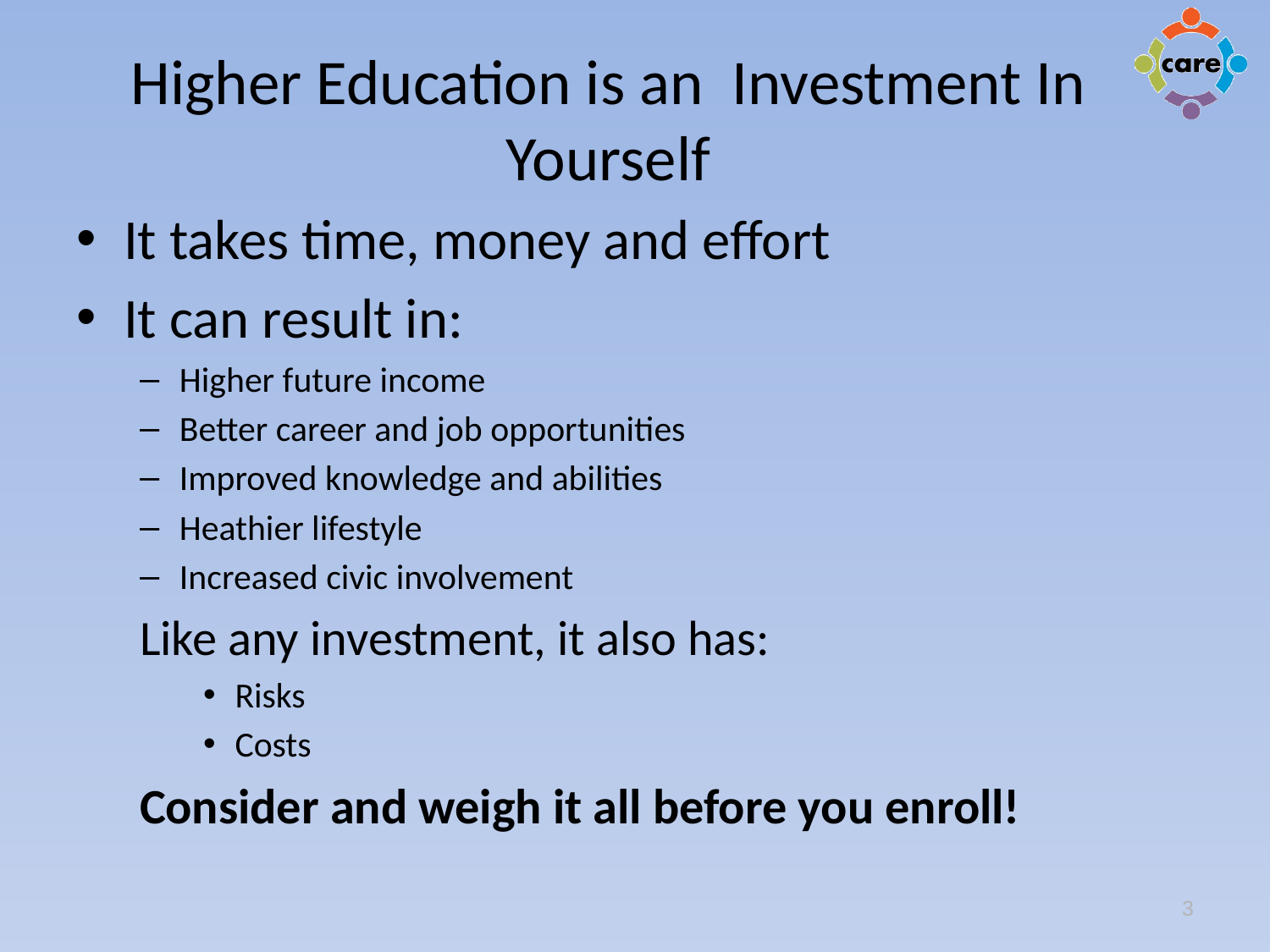

# Higher Education is an  Investment In Yourself
It takes time, money and effort
It can result in:
Higher future income
Better career and job opportunities
Improved knowledge and abilities
Heathier lifestyle
Increased civic involvement
Like any investment, it also has:
Risks
Costs
Consider and weigh it all before you enroll!

3